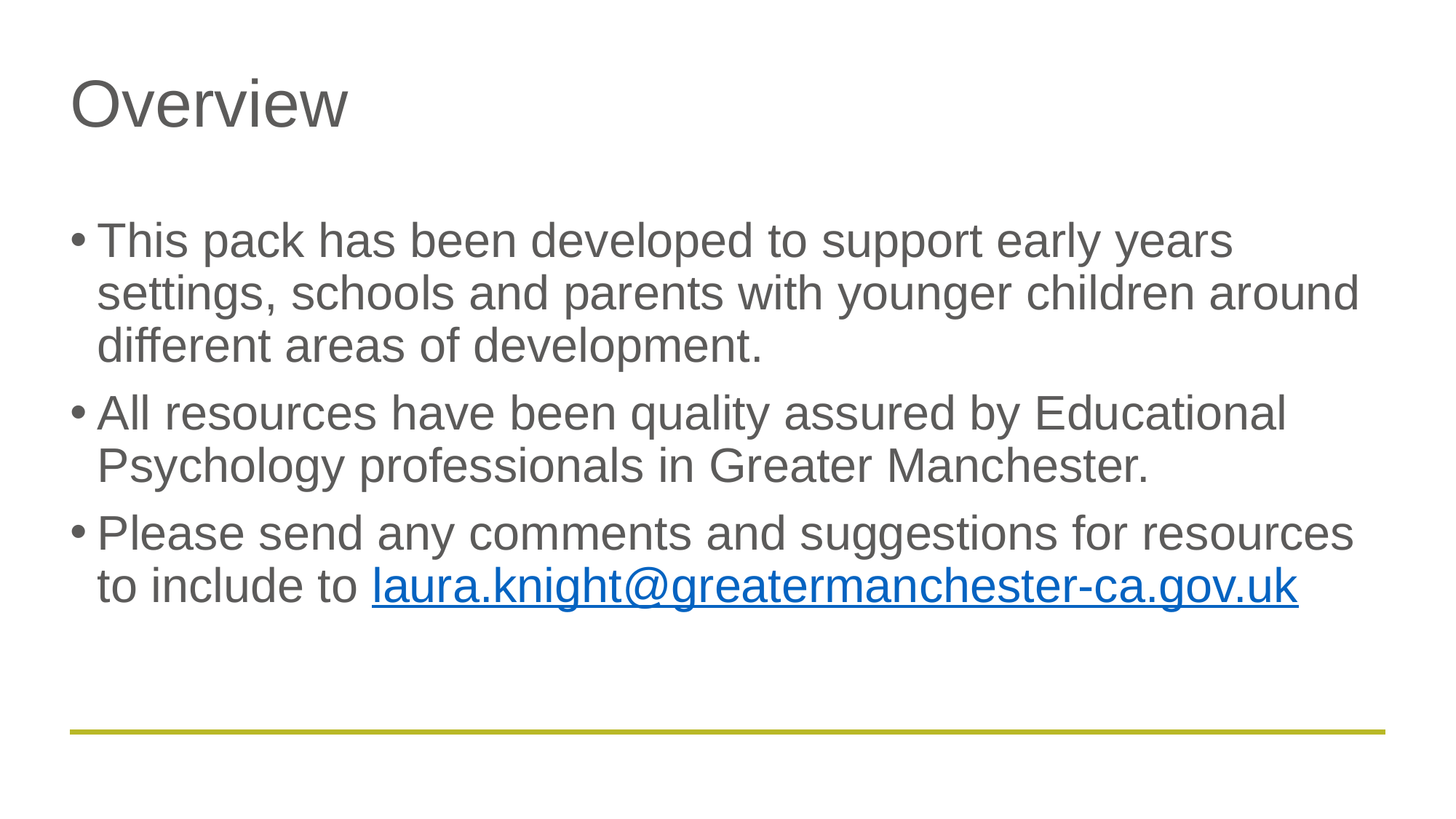

# Overview
This pack has been developed to support early years settings, schools and parents with younger children around different areas of development.
All resources have been quality assured by Educational Psychology professionals in Greater Manchester.
Please send any comments and suggestions for resources to include to laura.knight@greatermanchester-ca.gov.uk